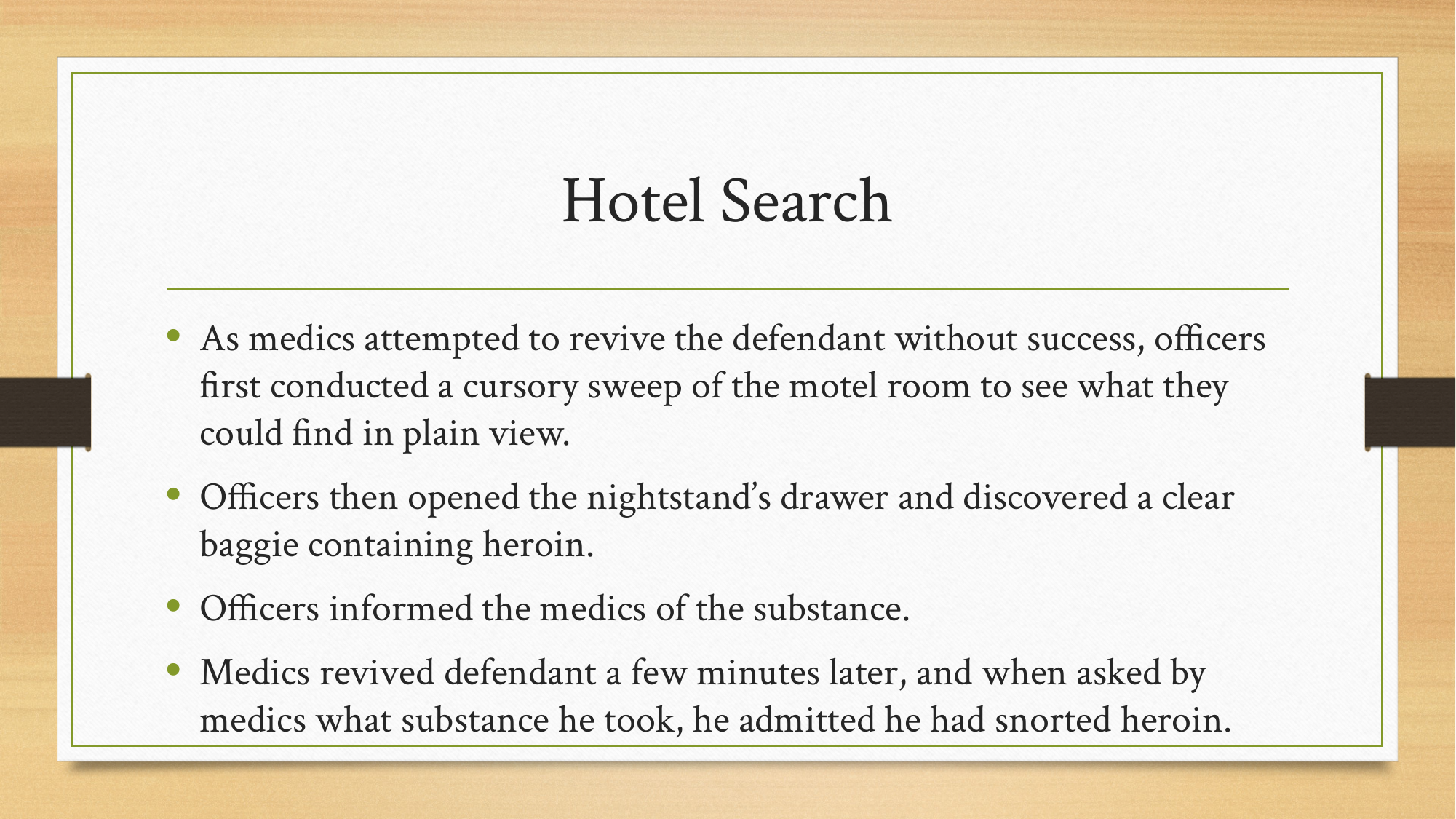

# Hotel Search
As medics attempted to revive the defendant without success, officers first conducted a cursory sweep of the motel room to see what they could find in plain view.
Officers then opened the nightstand’s drawer and discovered a clear baggie containing heroin.
Officers informed the medics of the substance.
Medics revived defendant a few minutes later, and when asked by medics what substance he took, he admitted he had snorted heroin.